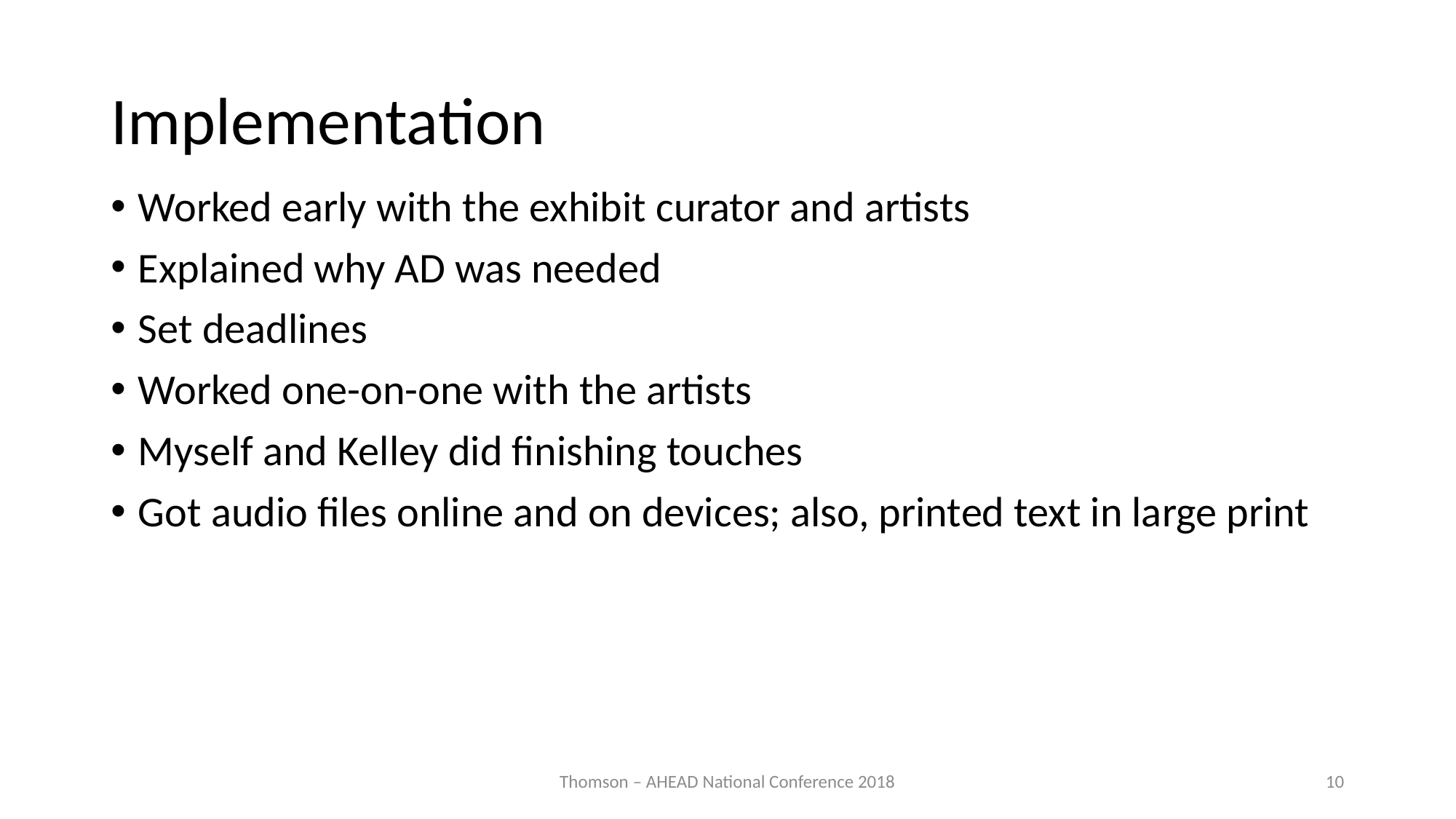

# Implementation
Worked early with the exhibit curator and artists
Explained why AD was needed
Set deadlines
Worked one-on-one with the artists
Myself and Kelley did finishing touches
Got audio files online and on devices; also, printed text in large print
Thomson – AHEAD National Conference 2018
10